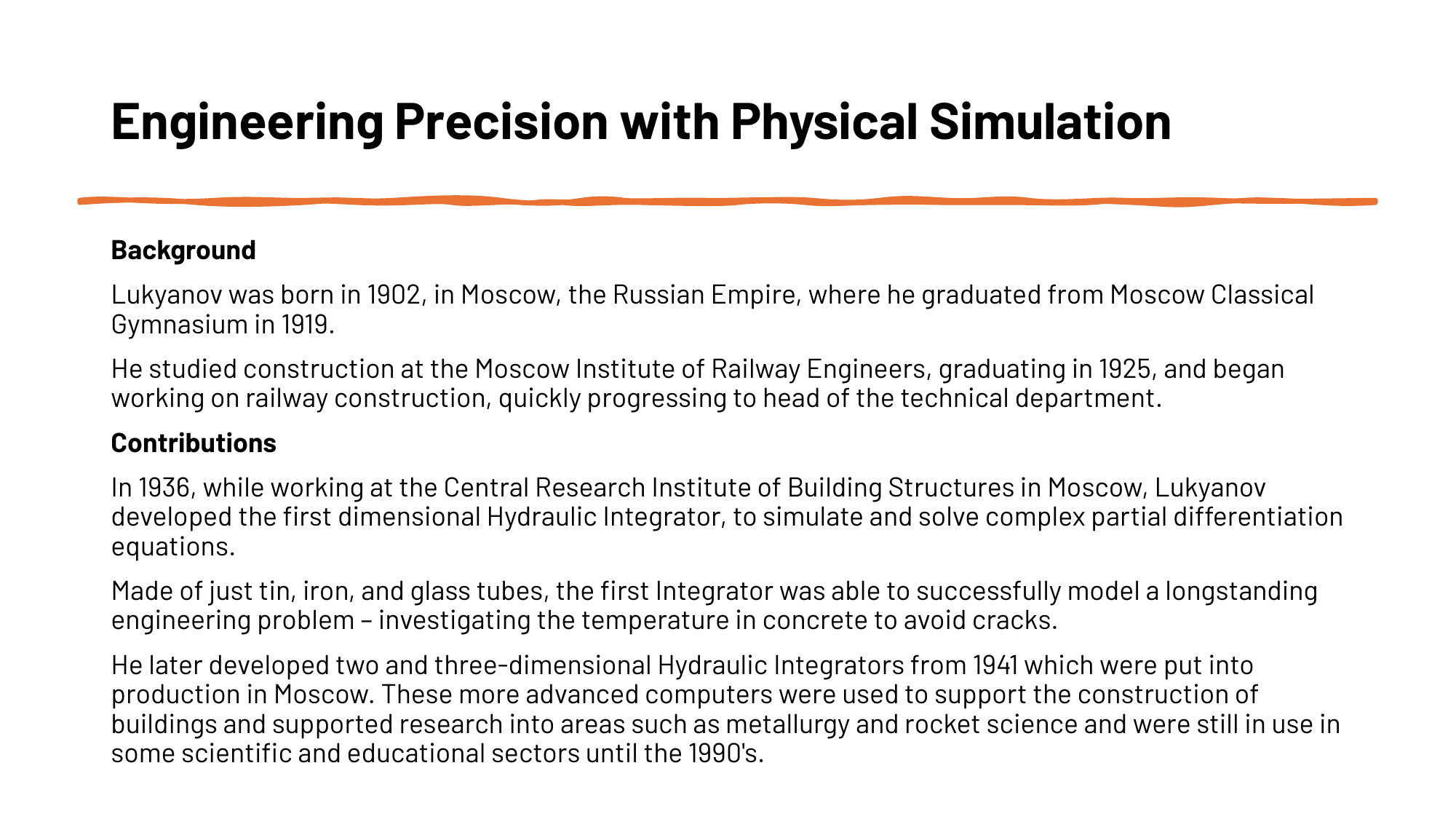

# Engineering Precision with Physical Simulation

Background
Lukyanov was born in 1902, in Moscow, the Russian Empire, where he graduated from Moscow Classical Gymnasium in 1919.
He studied construction at the Moscow Institute of Railway Engineers, graduating in 1925, and began working on railway construction, quickly progressing to head of the technical department.
Contributions
In 1936, while working at the Central Research Institute of Building Structures in Moscow, Lukyanov developed the first dimensional Hydraulic Integrator, to simulate and solve complex partial differentiation equations.
Made of just tin, iron, and glass tubes, the first Integrator was able to successfully model a longstanding engineering problem – investigating the temperature in concrete to avoid cracks.
He later developed two and three-dimensional Hydraulic Integrators from 1941 which were put into production in Moscow. These more advanced computers were used to support the construction of buildings and supported research into areas such as metallurgy and rocket science and were still in use in some scientific and educational sectors until the 1990's.